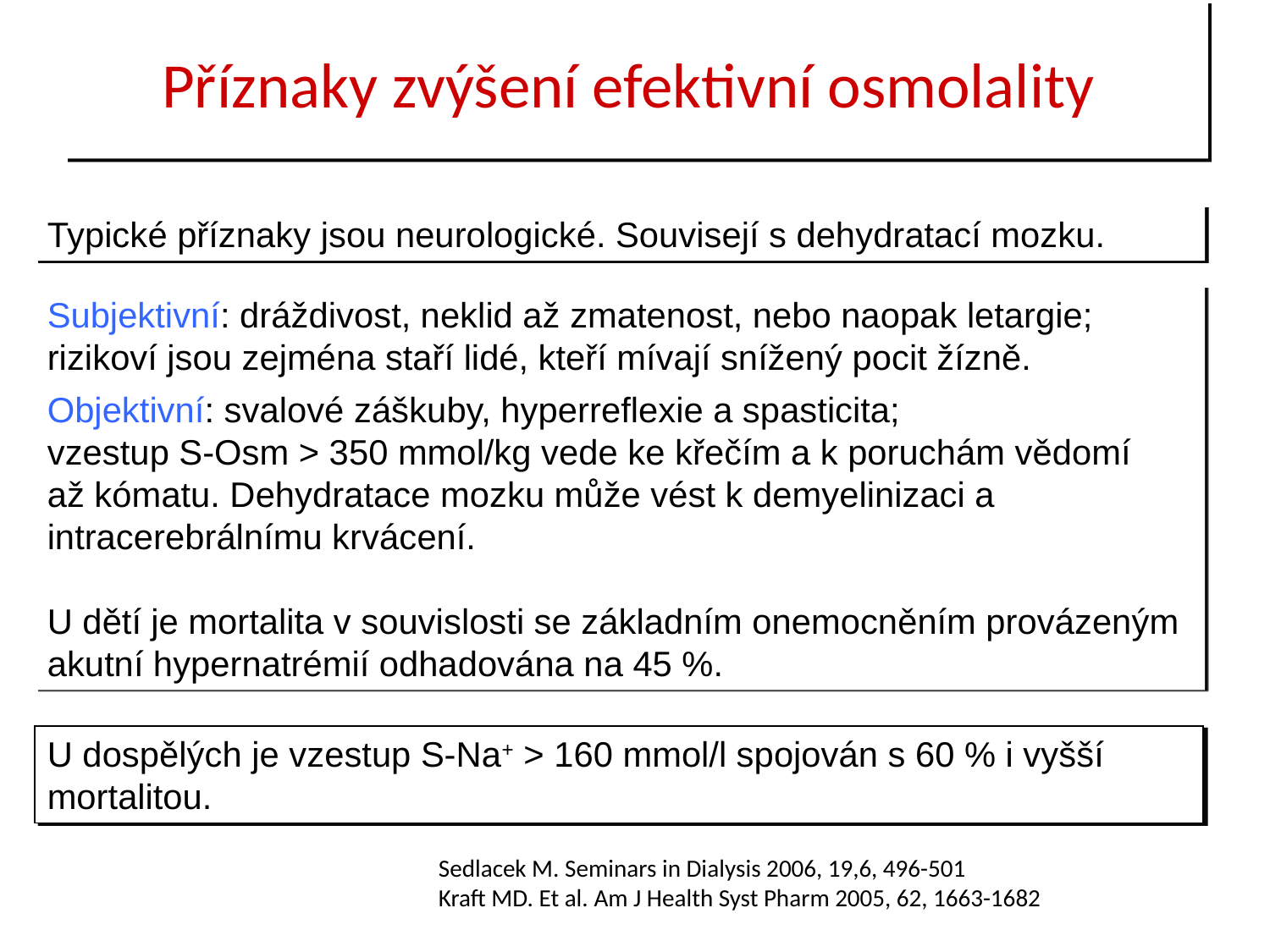

# Příznaky zvýšení efektivní osmolality
Typické příznaky jsou neurologické. Souvisejí s dehydratací mozku.
Subjektivní: dráždivost, neklid až zmatenost, nebo naopak letargie; rizikoví jsou zejména staří lidé, kteří mívají snížený pocit žízně.
Objektivní: svalové záškuby, hyperreflexie a spasticita;
vzestup S-Osm > 350 mmol/kg vede ke křečím a k poruchám vědomí
až kómatu. Dehydratace mozku může vést k demyelinizaci a intracerebrálnímu krvácení.

U dětí je mortalita v souvislosti se základním onemocněním provázeným akutní hypernatrémií odhadována na 45 %.
U dospělých je vzestup S-Na+ > 160 mmol/l spojován s 60 % i vyšší mortalitou..
			Sedlacek M. Seminars in Dialysis 2006, 19,6, 496-501
			Kraft MD. Et al. Am J Health Syst Pharm 2005, 62, 1663-1682